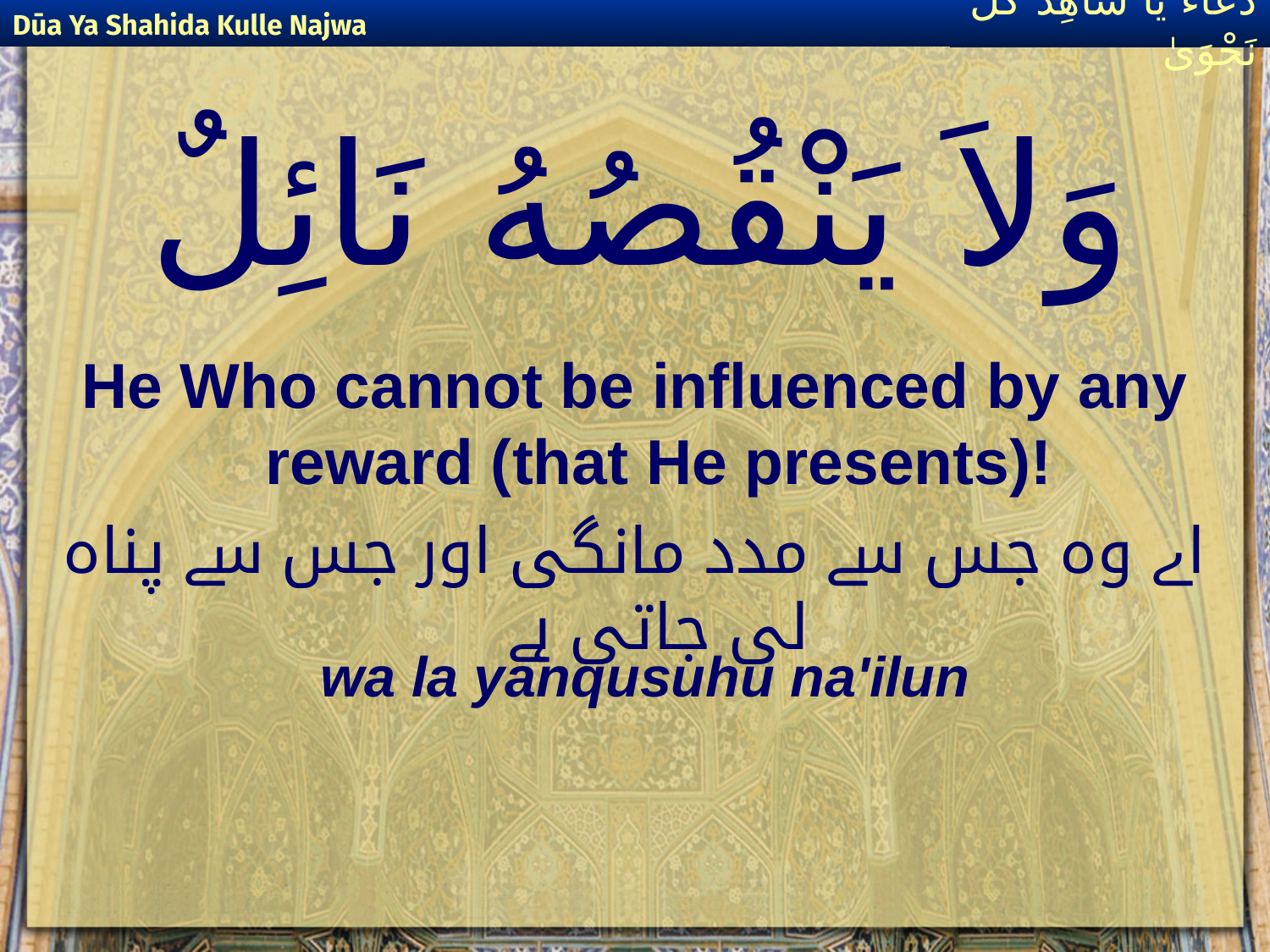

Dūa Ya Shahida Kulle Najwa
دُعَاءٌ يَا شَاهِدَ كُلِّ نَجْوَىٰ
# وَلاَ يَنْقُصُهُ نَائِلٌ
He Who cannot be influenced by any reward (that He presents)!
اے وہ جس سے مدد مانگی اور جس سے پناہ لی جاتی ہے
wa la yanqusuhu na'ilun